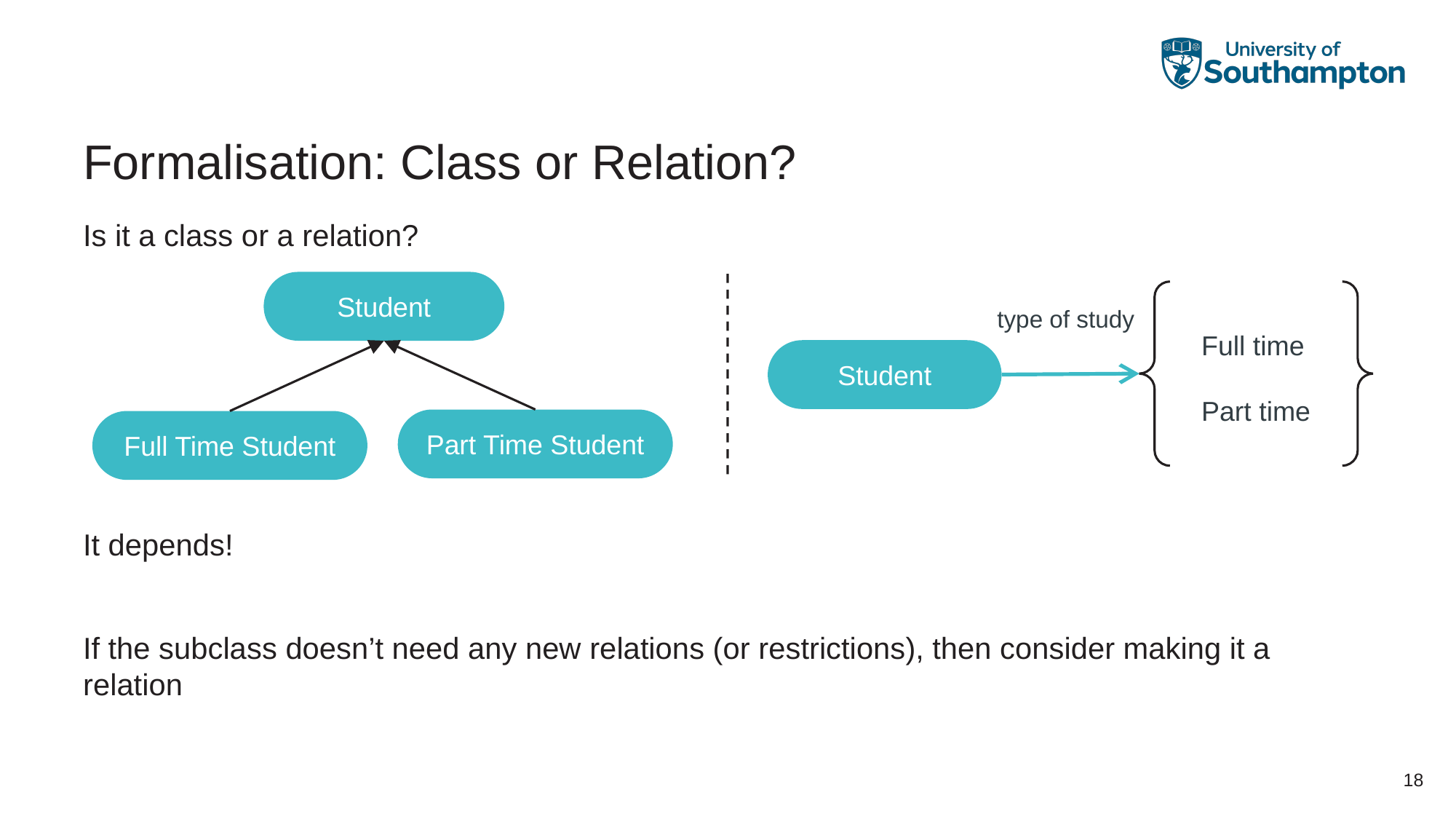

# Formalisation: Class or Relation?
Is it a class or a relation?

It depends!

If the subclass doesn’t need any new relations (or restrictions), then consider making it a relation
Student

type of study
Full time

Part time
Student
Part Time Student
Full Time Student